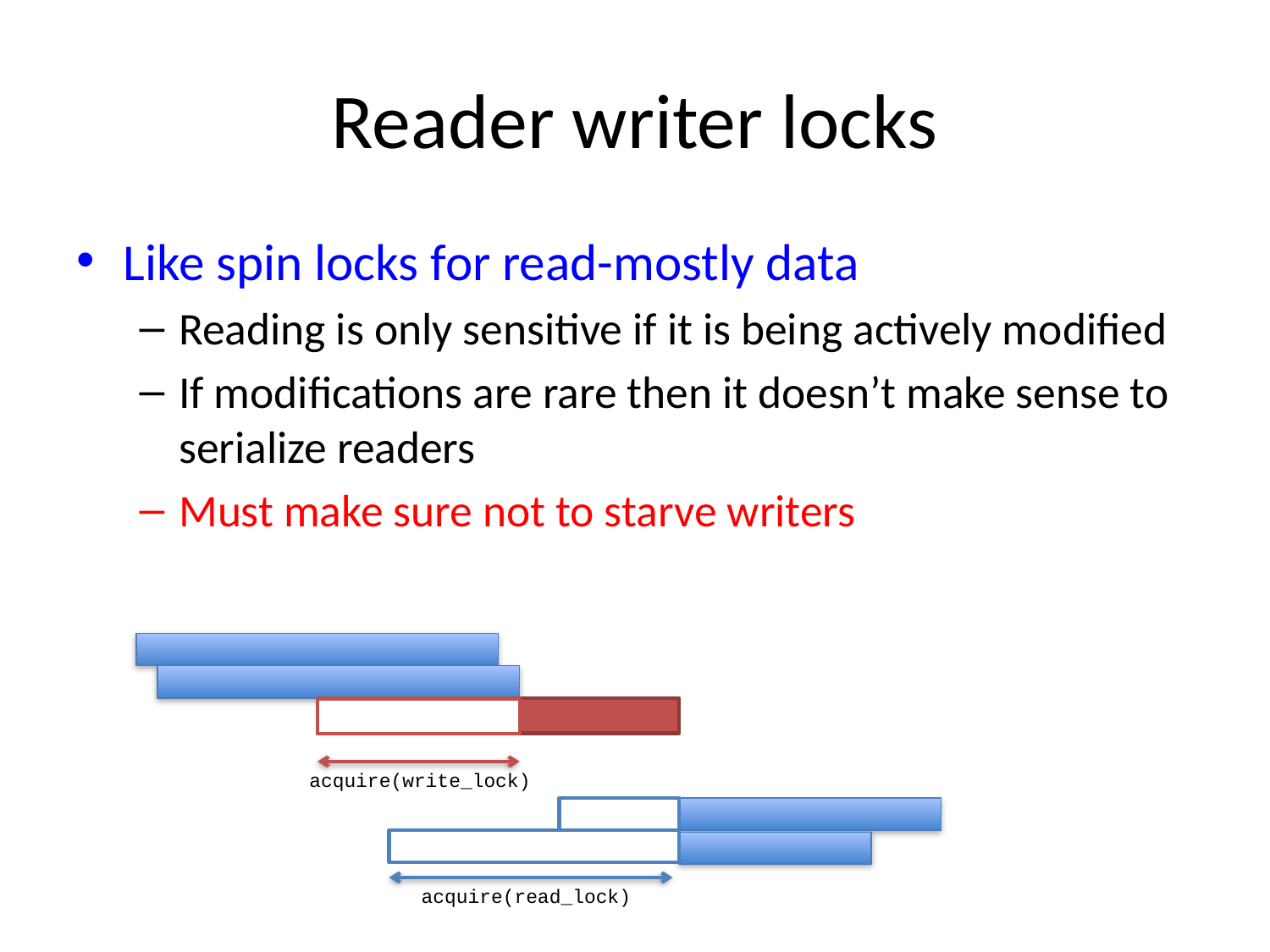

# Reader writer locks
Like spin locks for read-mostly data
Reading is only sensitive if it is being actively modified
If modifications are rare then it doesn’t make sense to serialize readers
Must make sure not to starve writers

acquire(write_lock)

acquire(read_lock)